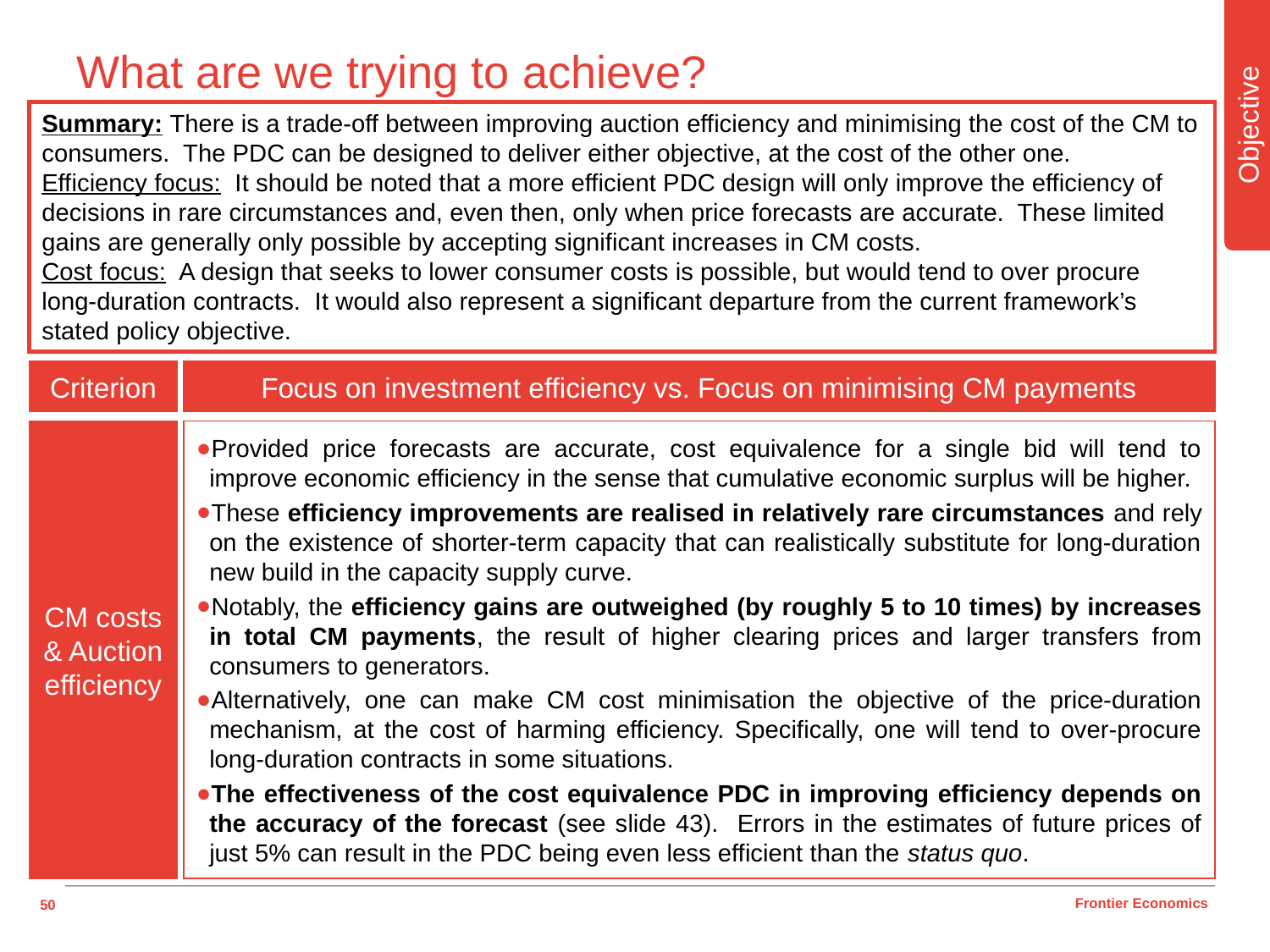

Objective

# What are we trying to achieve?
Summary: There is a trade-off between improving auction efficiency and minimising the cost of the CM to consumers.  The PDC can be designed to deliver either objective, at the cost of the other one.
Efficiency focus:  It should be noted that a more efficient PDC design will only improve the efficiency of decisions in rare circumstances and, even then, only when price forecasts are accurate.  These limited gains are generally only possible by accepting significant increases in CM costs.
Cost focus:  A design that seeks to lower consumer costs is possible, but would tend to over procure long-duration contracts.  It would also represent a significant departure from the current framework’s stated policy objective.
Criterion
Focus on investment efficiency vs. Focus on minimising CM payments
CM costs & Auction efficiency
Provided price forecasts are accurate, cost equivalence for a single bid will tend to improve economic efficiency in the sense that cumulative economic surplus will be higher.
These efficiency improvements are realised in relatively rare circumstances and rely on the existence of shorter-term capacity that can realistically substitute for long-duration new build in the capacity supply curve.
Notably, the efficiency gains are outweighed (by roughly 5 to 10 times) by increases in total CM payments, the result of higher clearing prices and larger transfers from consumers to generators.
Alternatively, one can make CM cost minimisation the objective of the price-duration mechanism, at the cost of harming efficiency. Specifically, one will tend to over-procure long-duration contracts in some situations.
The effectiveness of the cost equivalence PDC in improving efficiency depends on the accuracy of the forecast (see slide 43).  Errors in the estimates of future prices of just 5% can result in the PDC being even less efficient than the status quo.